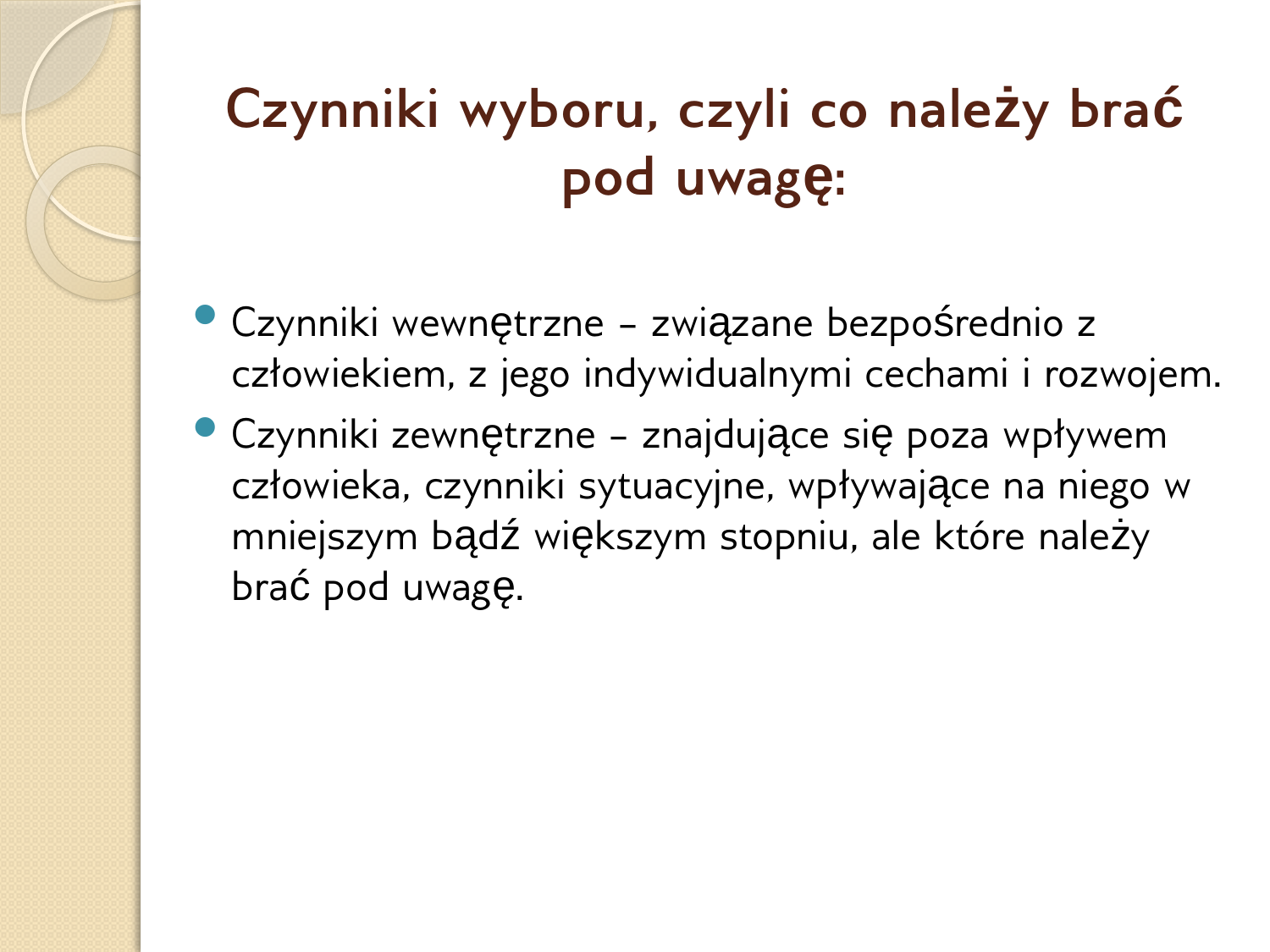

# Czynniki wyboru, czyli co należy brać pod uwagę:
Czynniki wewnętrzne – związane bezpośrednio z człowiekiem, z jego indywidualnymi cechami i rozwojem.
Czynniki zewnętrzne – znajdujące się poza wpływem człowieka, czynniki sytuacyjne, wpływające na niego w mniejszym bądź większym stopniu, ale które należy brać pod uwagę.